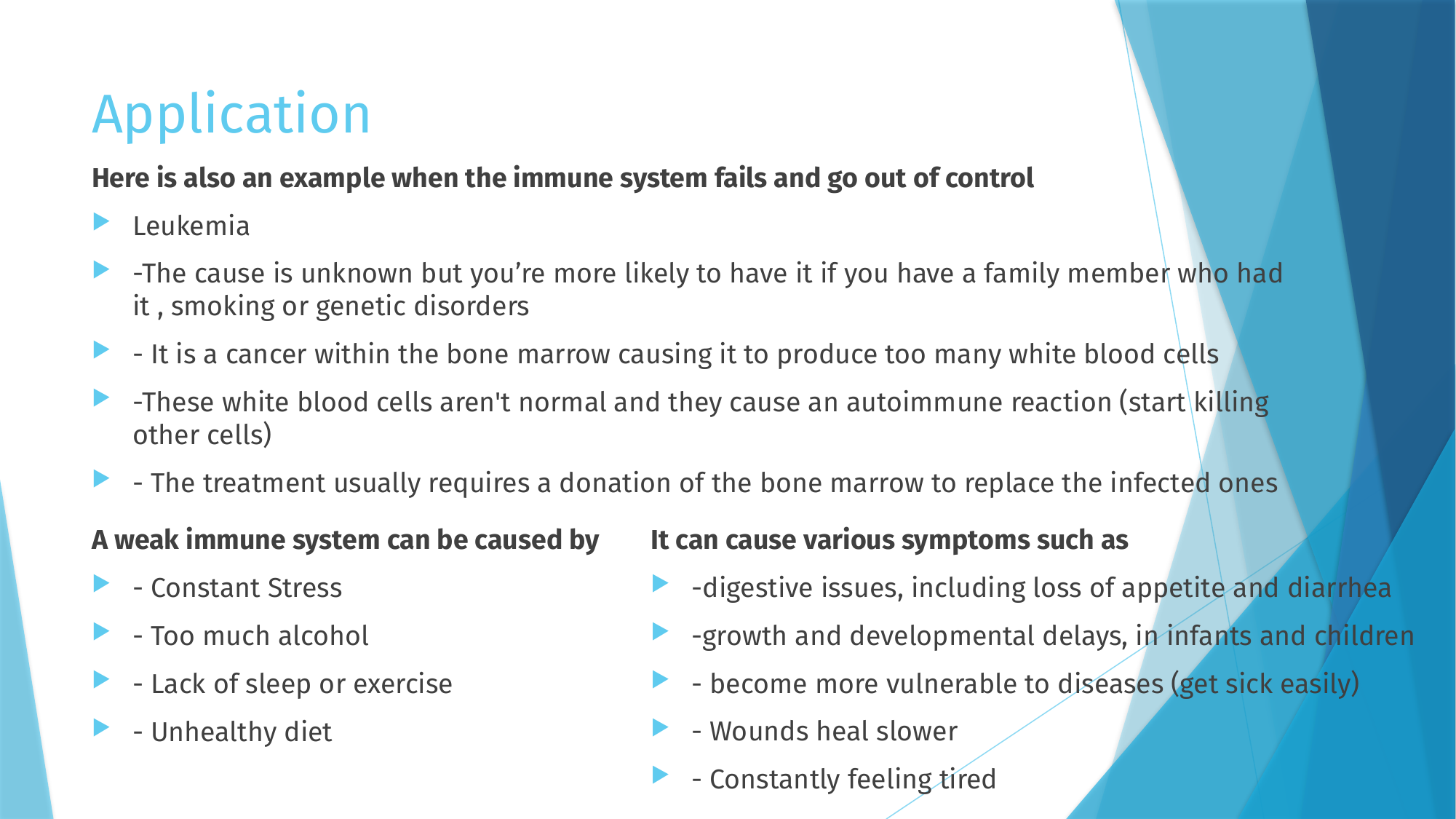

# Application
Here is also an example when the immune system fails and go out of control
Leukemia
-The cause is unknown but you’re more likely to have it if you have a family member who had it , smoking or genetic disorders
- It is a cancer within the bone marrow causing it to produce too many white blood cells
-These white blood cells aren't normal and they cause an autoimmune reaction (start killing other cells)
- The treatment usually requires a donation of the bone marrow to replace the infected ones
A weak immune system can be caused by
- Constant Stress
- Too much alcohol
- Lack of sleep or exercise
- Unhealthy diet
It can cause various symptoms such as
-digestive issues, including loss of appetite and diarrhea
-growth and developmental delays, in infants and children
- become more vulnerable to diseases (get sick easily)
- Wounds heal slower
- Constantly feeling tired